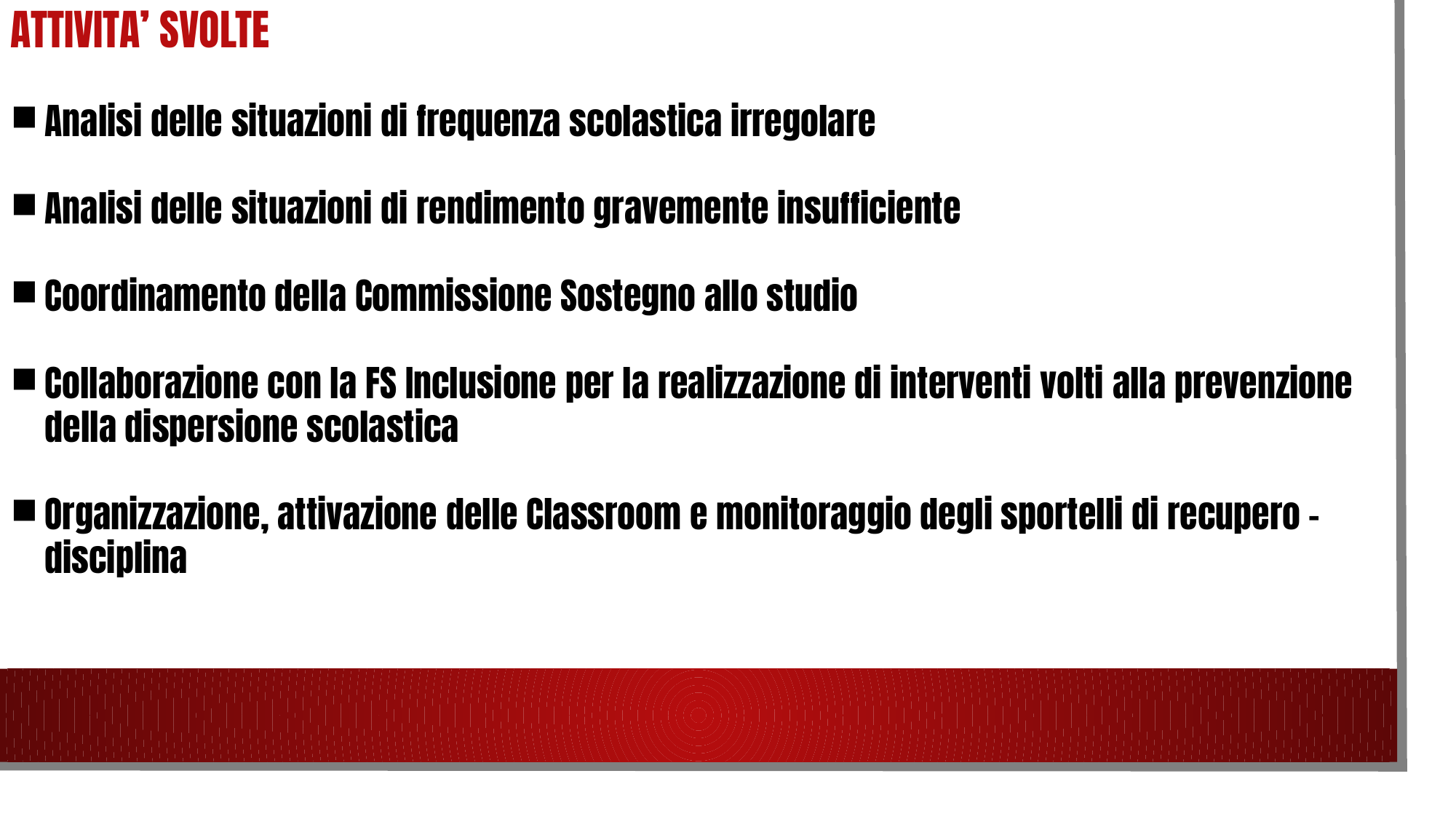

ATTIVITA’ SVOLTE

Analisi delle situazioni di frequenza scolastica irregolare

Analisi delle situazioni di rendimento gravemente insufficiente

Coordinamento della Commissione Sostegno allo studio

Collaborazione con la FS Inclusione per la realizzazione di interventi volti alla prevenzione della dispersione scolastica

Organizzazione, attivazione delle Classroom e monitoraggio degli sportelli di recupero – disciplina